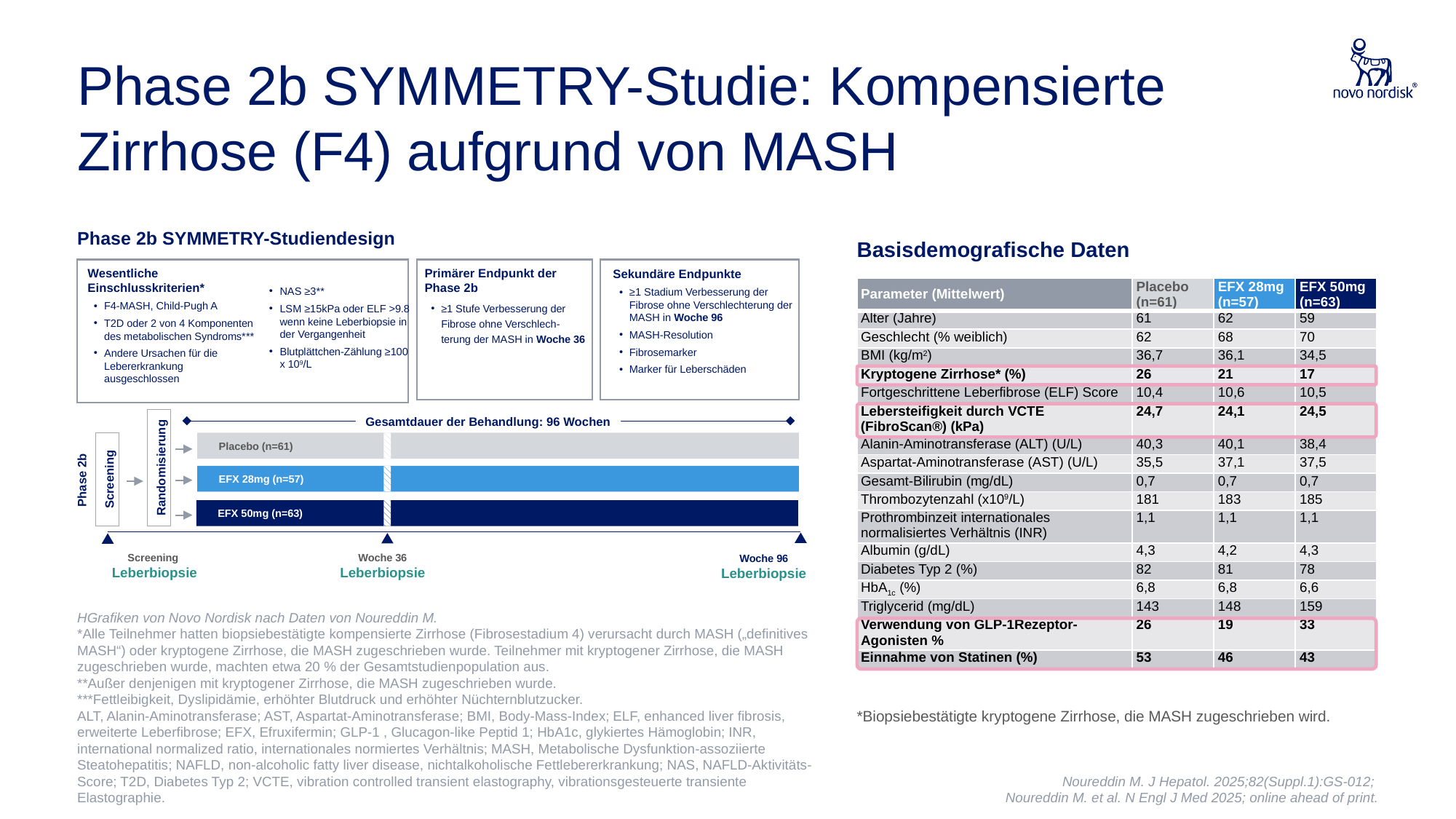

# Phase 2b SYMMETRY-Studie: Kompensierte Zirrhose (F4) aufgrund von MASH
Phase 2b SYMMETRY-Studiendesign
Basisdemografische Daten

Wesentliche Einschlusskriterien*
F4-MASH, Child-Pugh A
T2D oder 2 von 4 Komponenten des metabolischen Syndroms***
Andere Ursachen für die Lebererkrankung ausgeschlossen

NAS ≥3**
LSM ≥15kPa oder ELF >9.8 wenn keine Leberbiopsie in der Vergangenheit
Blutplättchen-Zählung ≥100 x 109/L

Primärer Endpunkt der Phase 2b
≥1 Stufe Verbesserung der Fibrose ohne Verschlech-terung der MASH in Woche 36

Sekundäre Endpunkte
≥1 Stadium Verbesserung der Fibrose ohne Verschlechterung der MASH in Woche 96
MASH-Resolution
Fibrosemarker
Marker für Leberschäden
| Parameter (Mittelwert) | Placebo (n=61) | EFX 28mg (n=57) | EFX 50mg (n=63) |
| --- | --- | --- | --- |
| Alter (Jahre) | 61 | 62 | 59 |
| Geschlecht (% weiblich) | 62 | 68 | 70 |
| BMI (kg/m2) | 36,7 | 36,1 | 34,5 |
| Kryptogene Zirrhose\* (%) | 26 | 21 | 17 |
| Fortgeschrittene Leberfibrose (ELF) Score | 10,4 | 10,6 | 10,5 |
| Lebersteifigkeit durch VCTE (FibroScan®) (kPa) | 24,7 | 24,1 | 24,5 |
| Alanin-Aminotransferase (ALT) (U/L) | 40,3 | 40,1 | 38,4 |
| Aspartat-Aminotransferase (AST) (U/L) | 35,5 | 37,1 | 37,5 |
| Gesamt-Bilirubin (mg/dL) | 0,7 | 0,7 | 0,7 |
| Thrombozytenzahl (x109/L) | 181 | 183 | 185 |
| Prothrombinzeit internationales normalisiertes Verhältnis (INR) | 1,1 | 1,1 | 1,1 |
| Albumin (g/dL) | 4,3 | 4,2 | 4,3 |
| Diabetes Typ 2 (%) | 82 | 81 | 78 |
| HbA1c (%) | 6,8 | 6,8 | 6,6 |
| Triglycerid (mg/dL) | 143 | 148 | 159 |
| Verwendung von GLP-1Rezeptor- Agonisten % | 26 | 19 | 33 |
| Einnahme von Statinen (%) | 53 | 46 | 43 |

Gesamtdauer der Behandlung: 96 Wochen
Placebo (n=61)

Randomisierung
EFX 28mg (n=57)

Screening
Phase 2b
EFX 50mg (n=63)

Woche 36
Leberbiopsie
Woche 96
Leberbiopsie
Screening
Leberbiopsie

*Biopsiebestätigte kryptogene Zirrhose, die MASH zugeschrieben wird.
HGrafiken von Novo Nordisk nach Daten von Noureddin M.
*Alle Teilnehmer hatten biopsiebestätigte kompensierte Zirrhose (Fibrosestadium 4) verursacht durch MASH („definitives MASH“) oder kryptogene Zirrhose, die MASH zugeschrieben wurde. Teilnehmer mit kryptogener Zirrhose, die MASH zugeschrieben wurde, machten etwa 20 % der Gesamtstudienpopulation aus.
**Außer denjenigen mit kryptogener Zirrhose, die MASH zugeschrieben wurde.
***Fettleibigkeit, Dyslipidämie, erhöhter Blutdruck und erhöhter Nüchternblutzucker.
ALT, Alanin-Aminotransferase; AST, Aspartat-Aminotransferase; BMI, Body-Mass-Index; ELF, enhanced liver fibrosis, erweiterte Leberfibrose; EFX, Efruxifermin; GLP-1 , Glucagon-like Peptid 1; HbA1c, glykiertes Hämoglobin; INR, international normalized ratio, internationales normiertes Verhältnis; MASH, Metabolische Dysfunktion-assoziierte Steatohepatitis; NAFLD, non-alcoholic fatty liver disease, nichtalkoholische Fettlebererkrankung; NAS, NAFLD-Aktivitäts-Score; T2D, Diabetes Typ 2; VCTE, vibration controlled transient elastography, vibrationsgesteuerte transiente Elastographie.
Noureddin M. J Hepatol. 2025;82(Suppl.1):GS-012;
Noureddin M. et al. N Engl J Med 2025; online ahead of print.